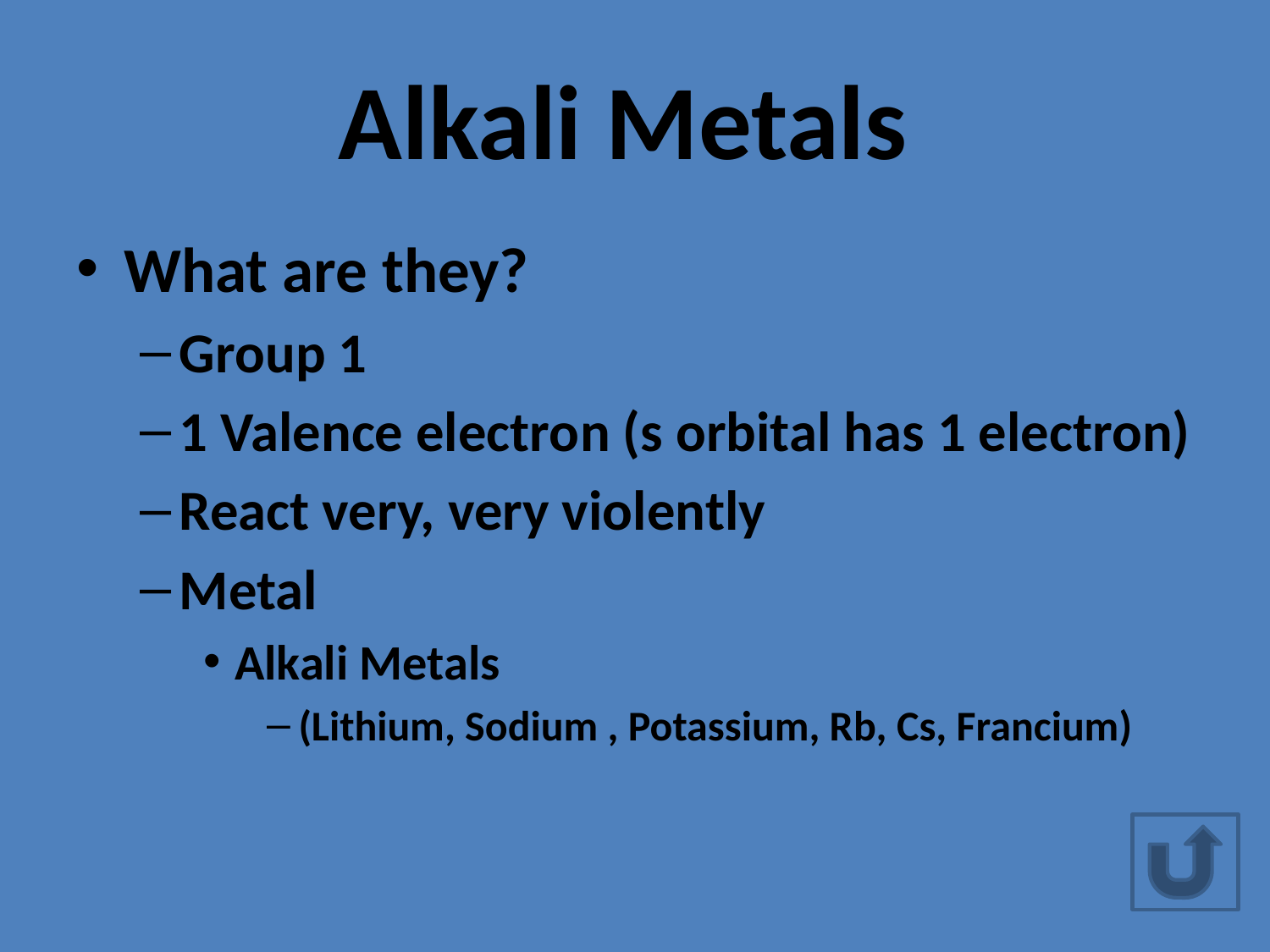

# Alkali Metals
What are they?
Group 1
1 Valence electron (s orbital has 1 electron)
React very, very violently
Metal
Alkali Metals
(Lithium, Sodium , Potassium, Rb, Cs, Francium)